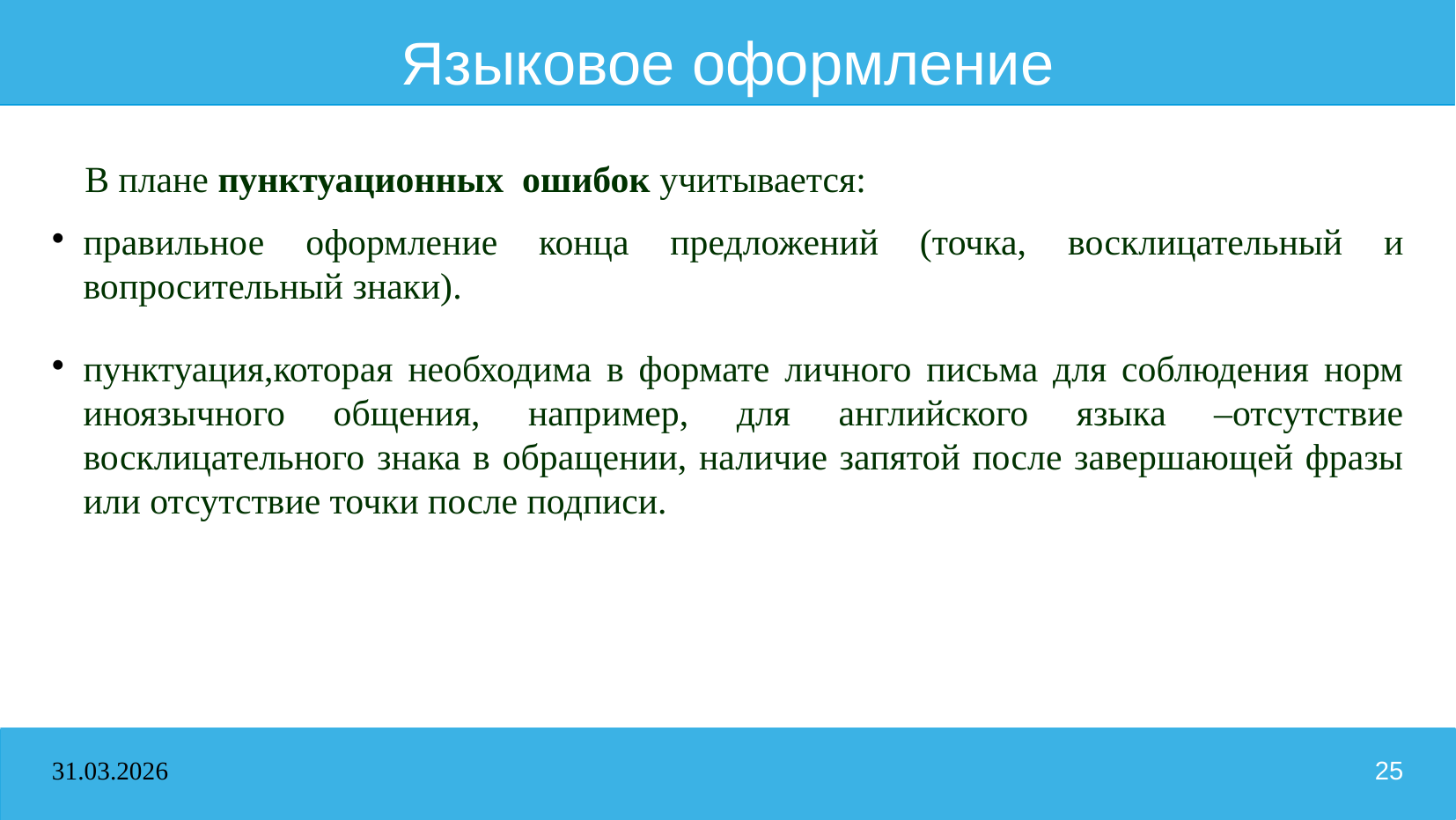

# Языковое оформление
В плане пунктуационных  ошибок учитывается:
правильное оформление конца предложений (точка, восклицательный и вопросительный знаки).
пунктуация,которая необходима в формате личного письма для соблюдения норм иноязычного общения, например, для английского языка –отсутствие восклицательного знака в обращении, наличие запятой после завершающей фразы или отсутствие точки после подписи.
31.03.2026
25